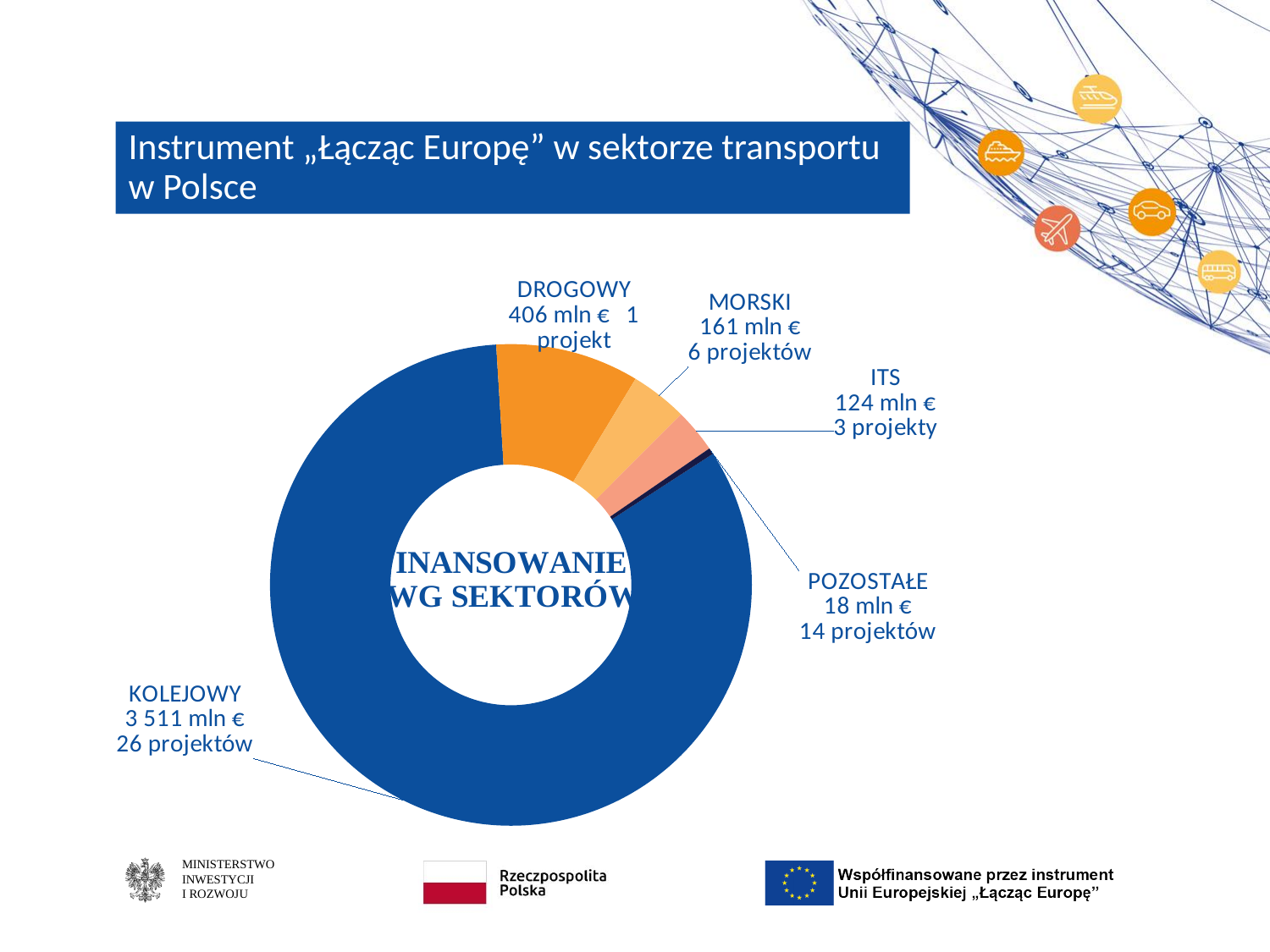

# Instrument „Łącząc Europę” w sektorze transportu w Polsce

### Chart

| Category | Dofinansowanie z CEF wg sektorów |
|---|---|
| rail | 3510.9251239 |
| road | 406.49641608999997 |
| maritime | 161.14967547 |
| ITS | 123.93167745000001 |
| others | 17.782246190000002 |